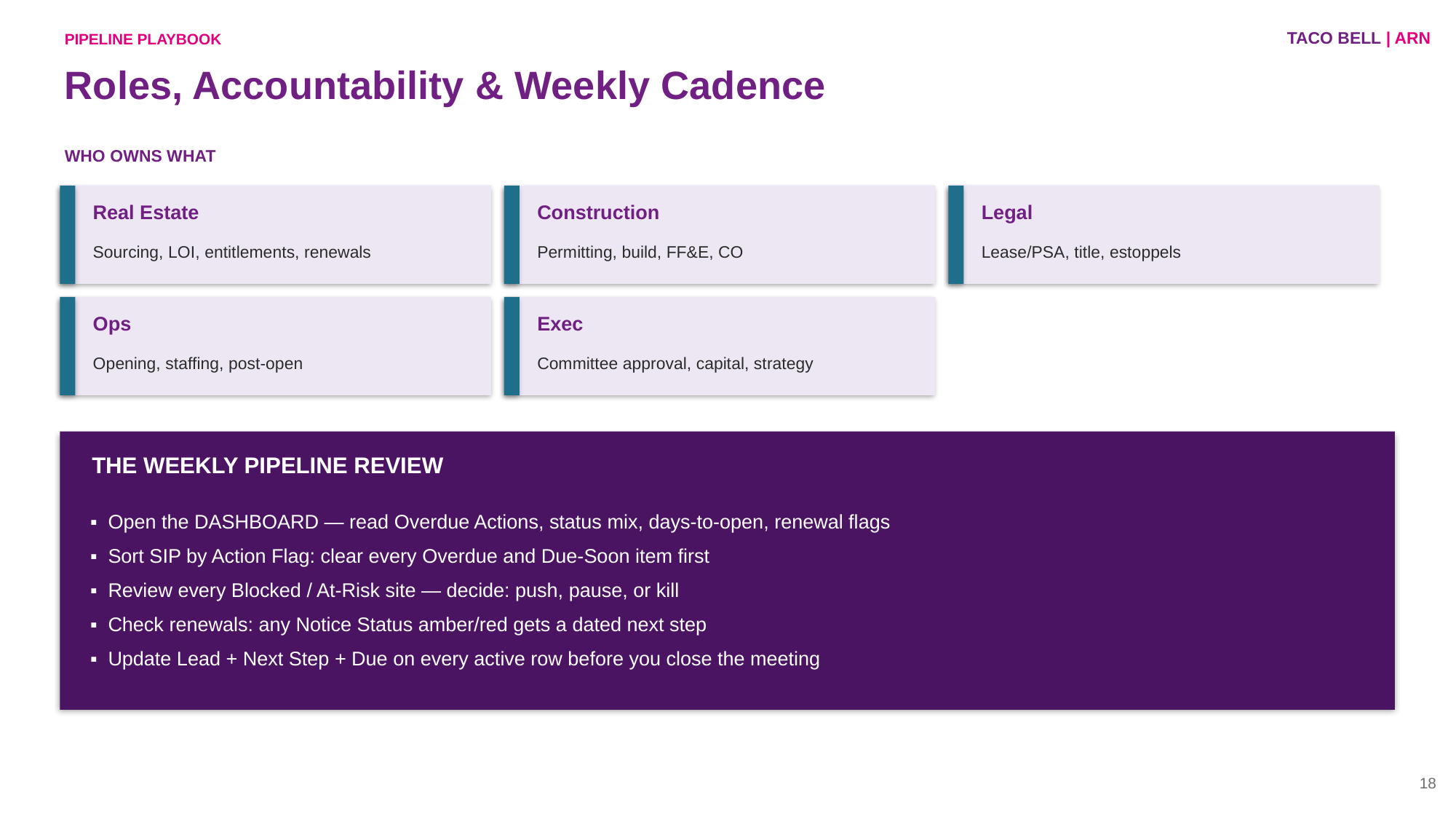

TACO BELL | ARN
PIPELINE PLAYBOOK
Roles, Accountability & Weekly Cadence
WHO OWNS WHAT

Real Estate
Construction
Legal
Sourcing, LOI, entitlements, renewals
Permitting, build, FF&E, CO
Lease/PSA, title, estoppels

Ops
Exec
Opening, staffing, post-open
Committee approval, capital, strategy

THE WEEKLY PIPELINE REVIEW
▪  Open the DASHBOARD — read Overdue Actions, status mix, days-to-open, renewal flags
▪  Sort SIP by Action Flag: clear every Overdue and Due-Soon item first
▪  Review every Blocked / At-Risk site — decide: push, pause, or kill
▪  Check renewals: any Notice Status amber/red gets a dated next step
▪  Update Lead + Next Step + Due on every active row before you close the meeting
18